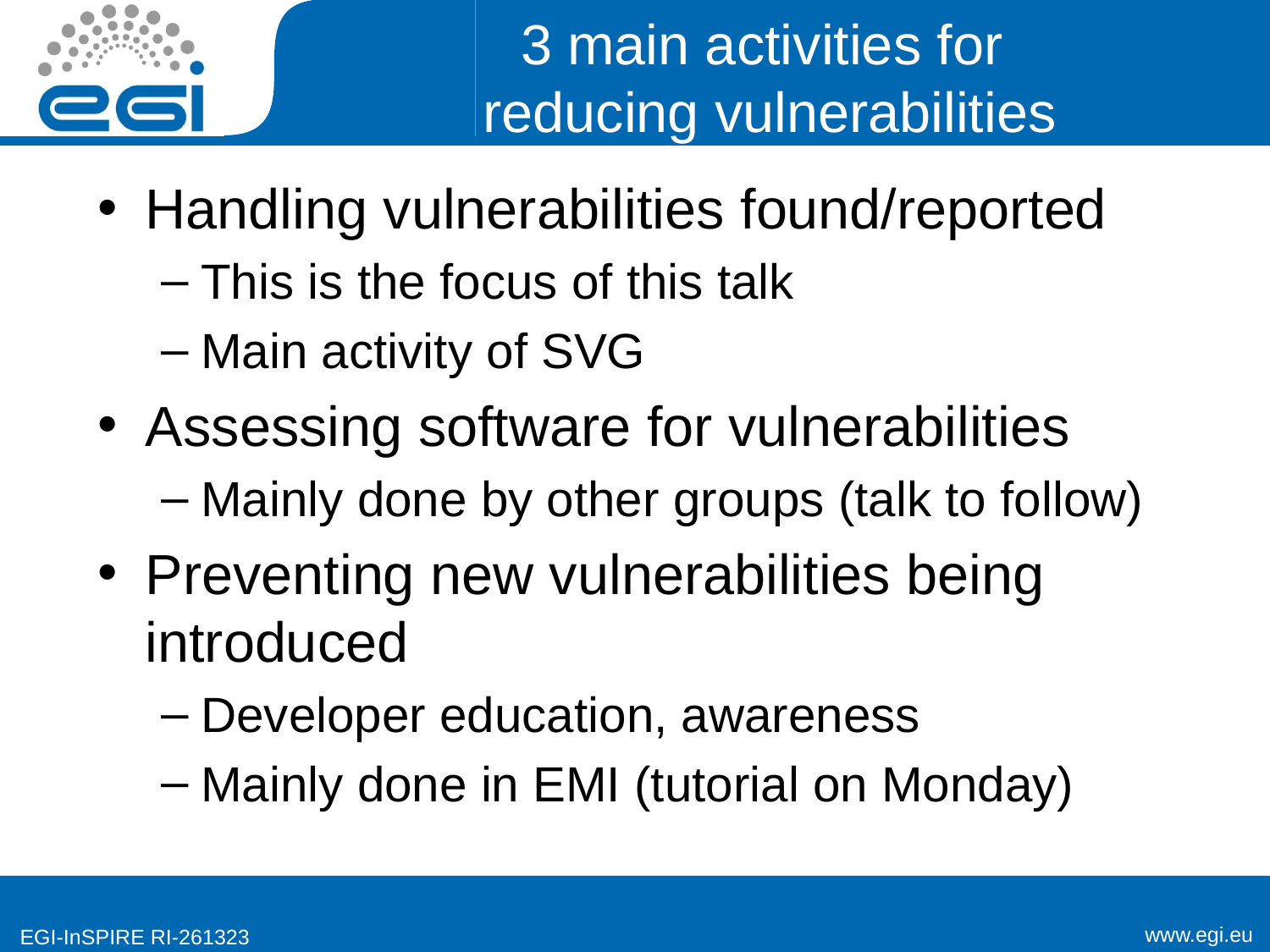

# 3 main activities for reducing vulnerabilities
Handling vulnerabilities found/reported
This is the focus of this talk
Main activity of SVG
Assessing software for vulnerabilities
Mainly done by other groups (talk to follow)
Preventing new vulnerabilities being introduced
Developer education, awareness
Mainly done in EMI (tutorial on Monday)